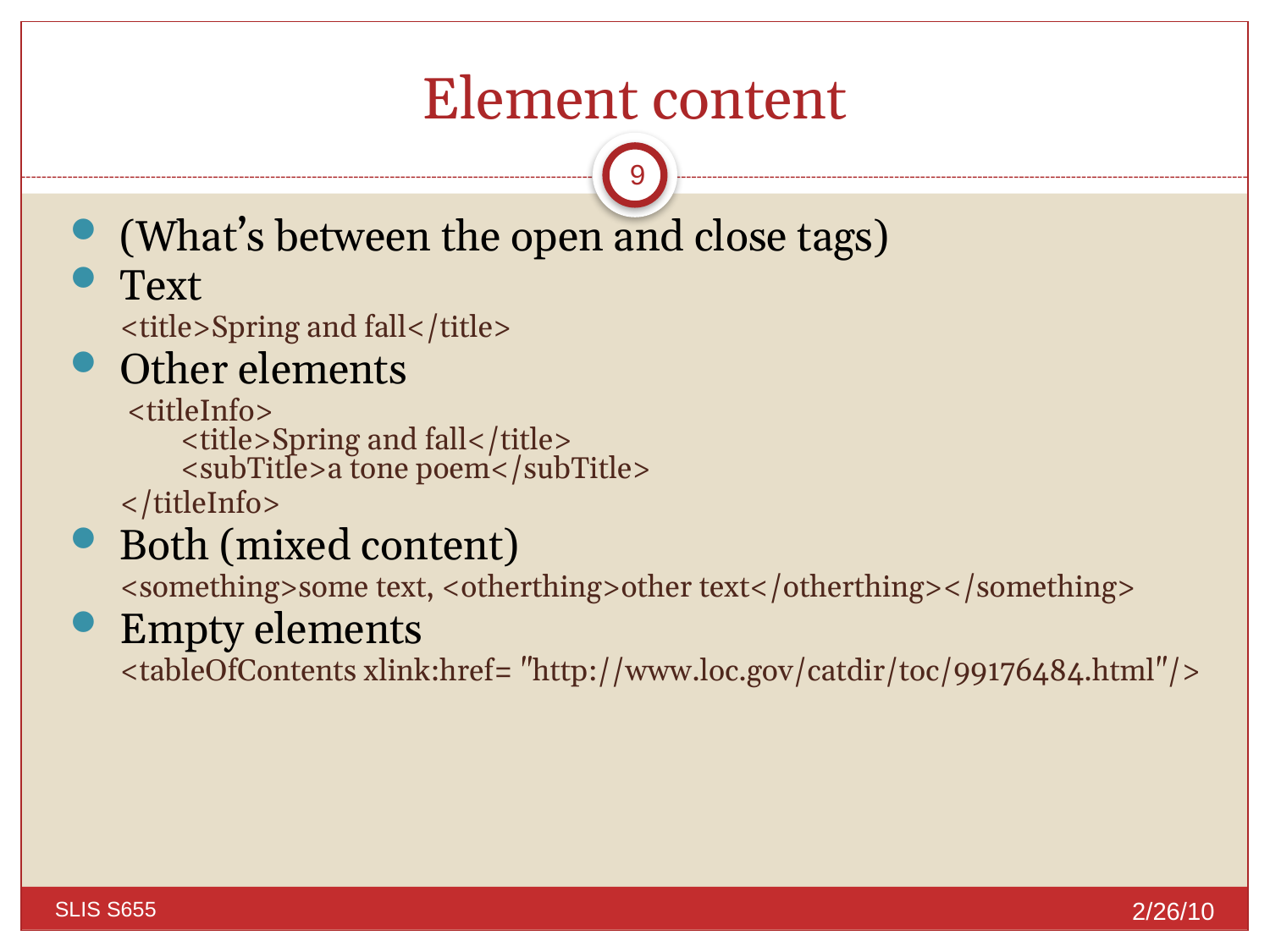

# Element content
9
(What’s between the open and close tags)
Text
<title>Spring and fall</title>
Other elements
 <titleInfo>
<title>Spring and fall</title>
<subTitle>a tone poem</subTitle>
</titleInfo>
Both (mixed content)
<something>some text, <otherthing>other text</otherthing></something>
Empty elements
<tableOfContents xlink:href= "http://www.loc.gov/catdir/toc/99176484.html"/>
2/26/10
SLIS S655